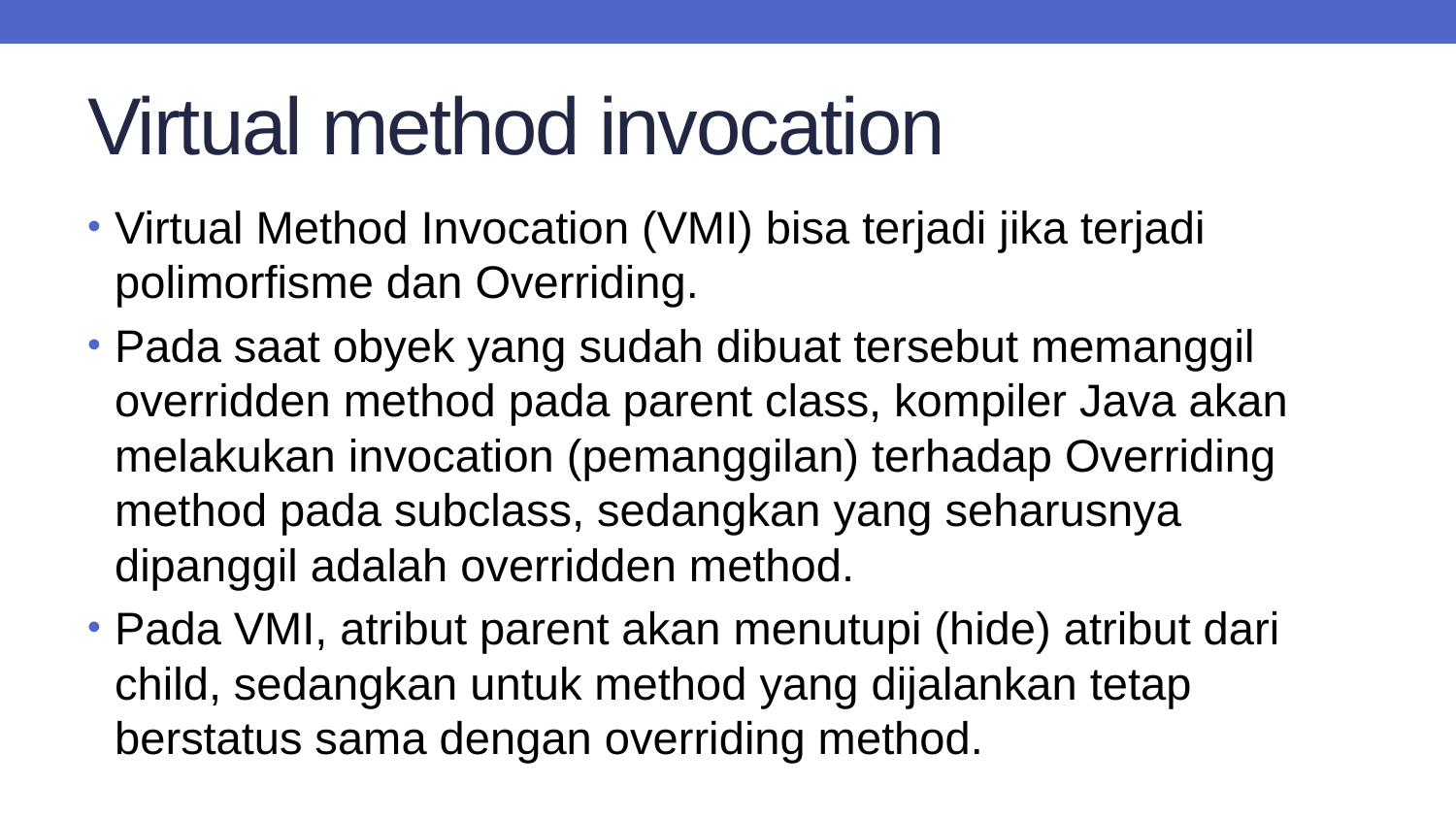

# Virtual method invocation
Virtual Method Invocation (VMI) bisa terjadi jika terjadi polimorfisme dan Overriding.
Pada saat obyek yang sudah dibuat tersebut memanggil overridden method pada parent class, kompiler Java akan melakukan invocation (pemanggilan) terhadap Overriding method pada subclass, sedangkan yang seharusnya dipanggil adalah overridden method.
Pada VMI, atribut parent akan menutupi (hide) atribut dari child, sedangkan untuk method yang dijalankan tetap berstatus sama dengan overriding method.